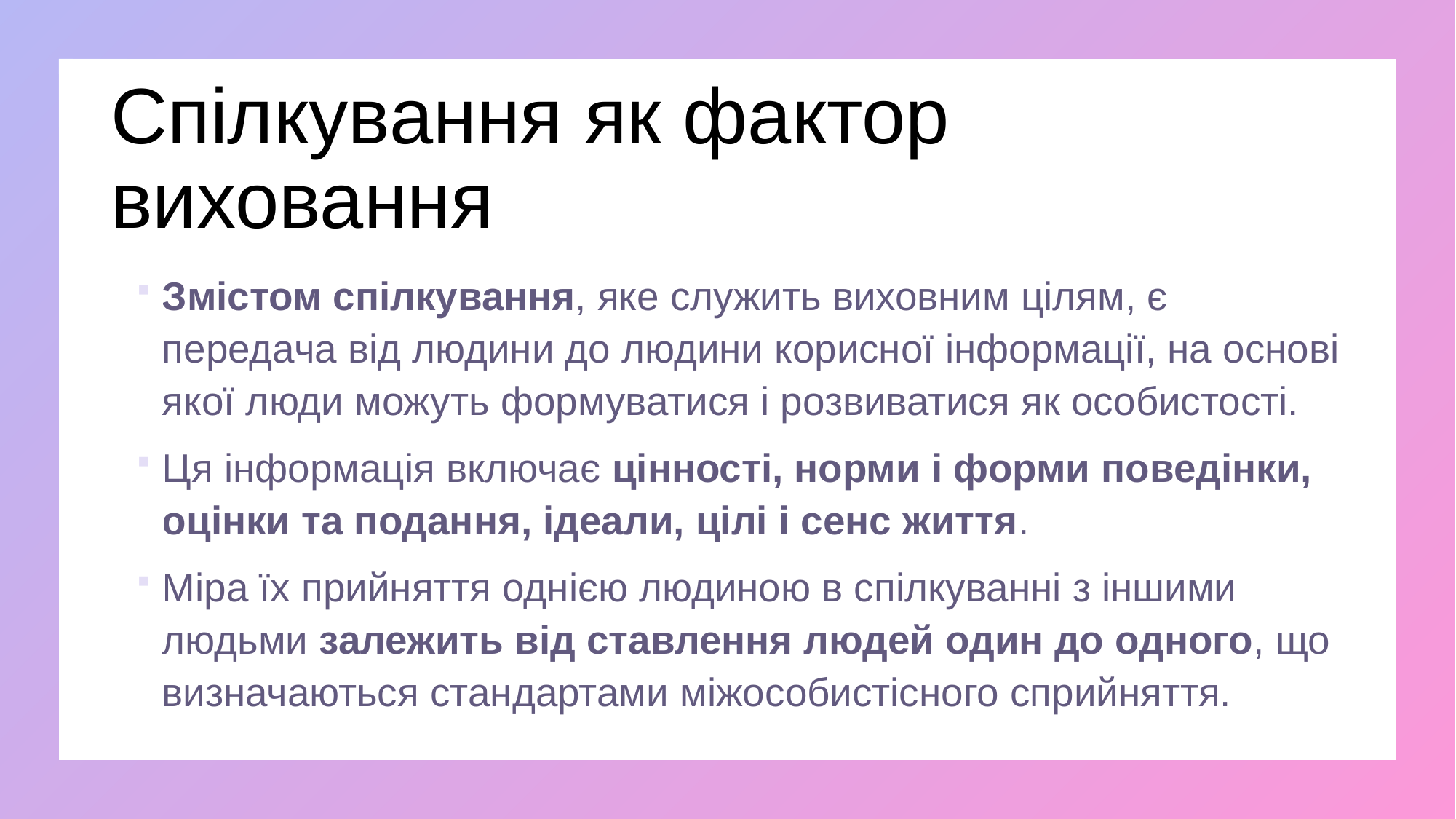

# Спілкування як фактор виховання
Змістом спілкування, яке служить виховним цілям, є передача від людини до людини корисної інформації, на основі якої люди можуть формуватися і розвиватися як особистості.
Ця інформація включає цінності, норми і форми поведінки, оцінки та подання, ідеали, цілі і сенс життя.
Міра їх прийняття однією людиною в спілкуванні з іншими людьми залежить від ставлення людей один до одного, що визначаються стандартами міжособистісного сприйняття.